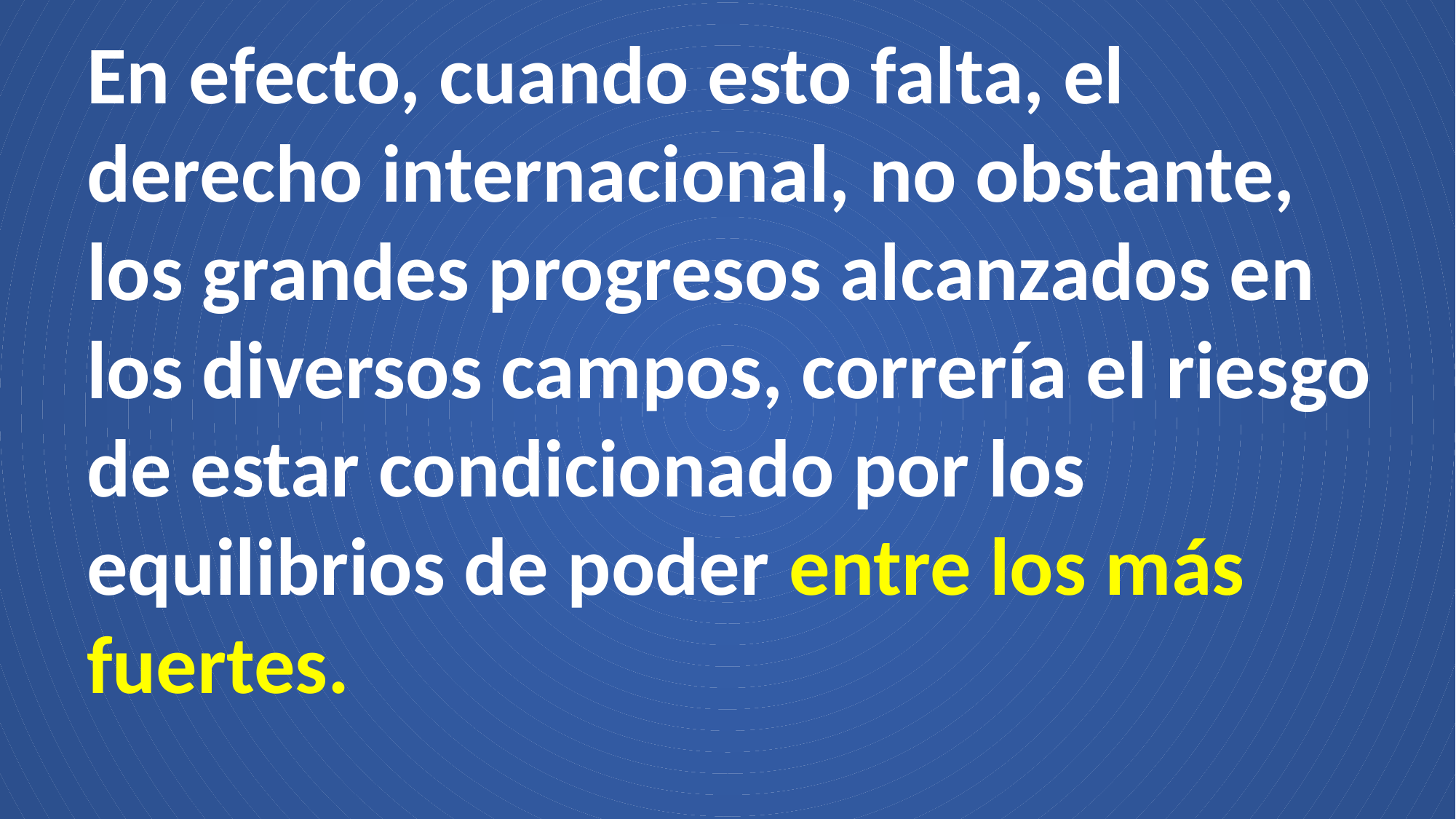

En efecto, cuando esto falta, el derecho internacional, no obstante, los grandes progresos alcanzados en los diversos campos, correría el riesgo de estar condicionado por los equilibrios de poder entre los más fuertes.